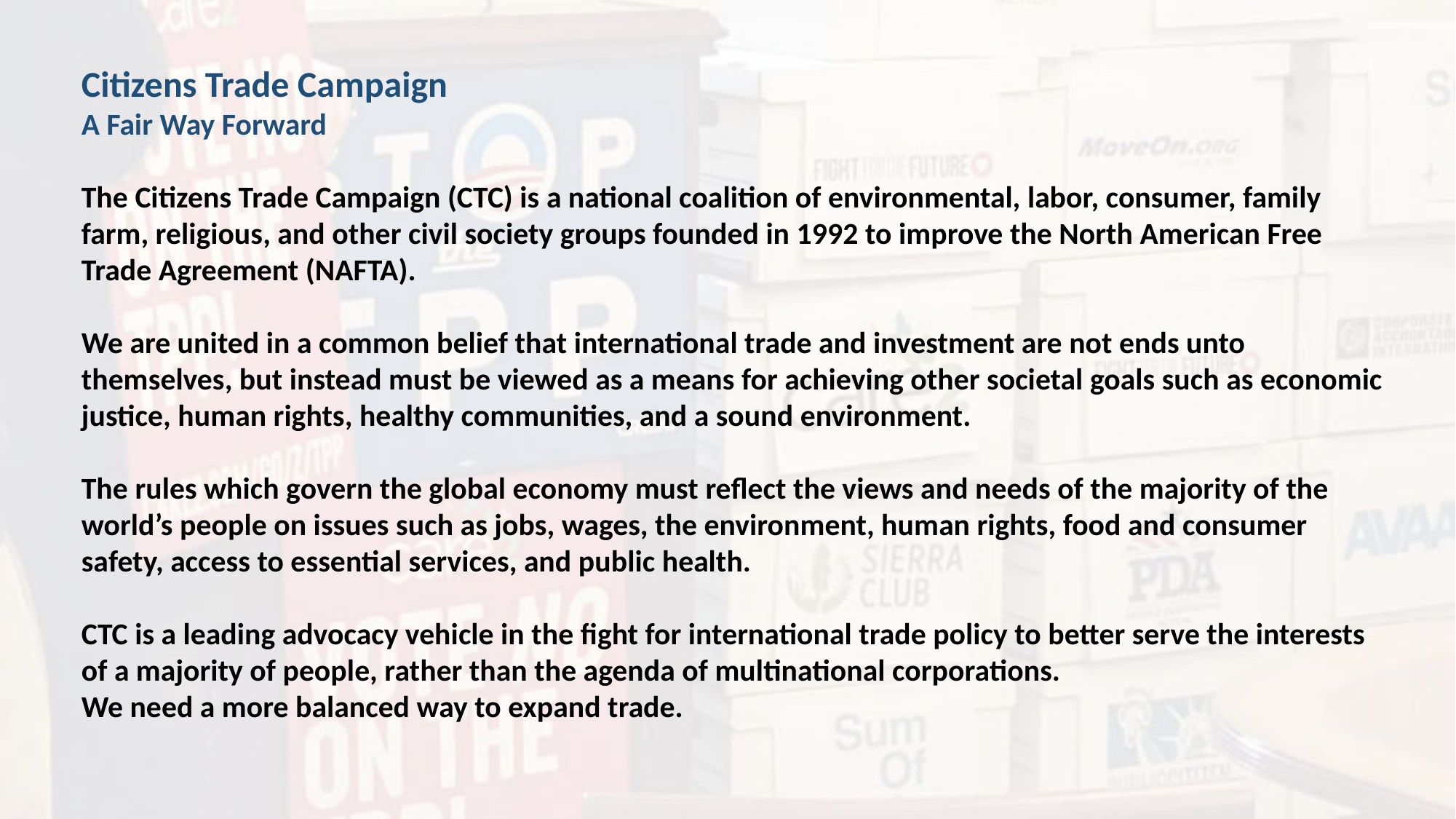

Citizens Trade Campaign
A Fair Way Forward

The Citizens Trade Campaign (CTC) is a national coalition of environmental, labor, consumer, family farm, religious, and other civil society groups founded in 1992 to improve the North American Free Trade Agreement (NAFTA).

We are united in a common belief that international trade and investment are not ends unto themselves, but instead must be viewed as a means for achieving other societal goals such as economic justice, human rights, healthy communities, and a sound environment.

The rules which govern the global economy must reflect the views and needs of the majority of the world’s people on issues such as jobs, wages, the environment, human rights, food and consumer safety, access to essential services, and public health.

CTC is a leading advocacy vehicle in the fight for international trade policy to better serve the interests of a majority of people, rather than the agenda of multinational corporations.
We need a more balanced way to expand trade.